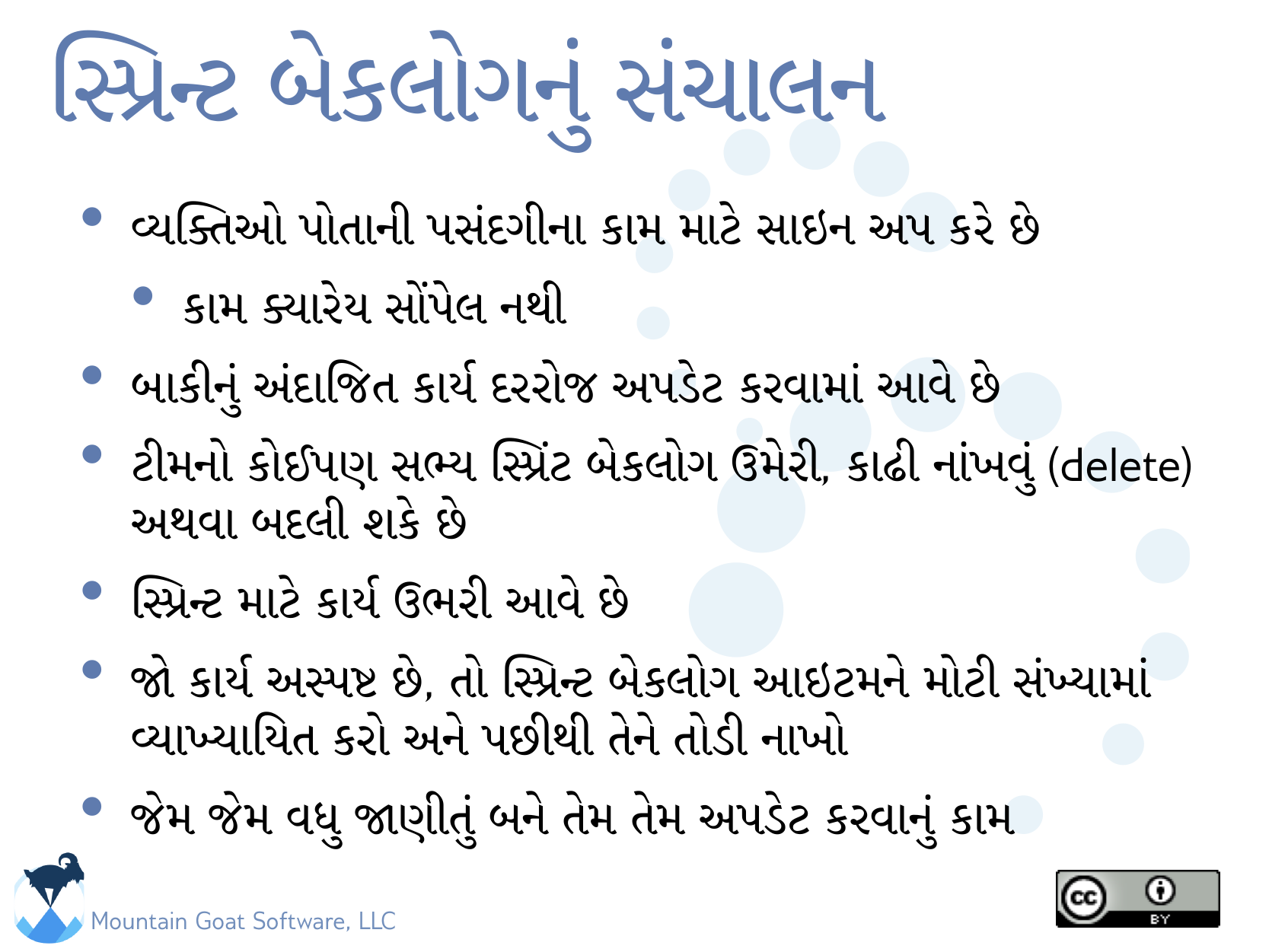

# સ્પ્રિન્ટ બેકલોગનું સંચાલન
વ્યક્તિઓ પોતાની પસંદગીના કામ માટે સાઇન અપ કરે છે
કામ ક્યારેય સોંપેલ નથી
બાકીનું અંદાજિત કાર્ય દરરોજ અપડેટ કરવામાં આવે છે
ટીમનો કોઈપણ સભ્ય સ્પ્રિંટ બેકલોગ ઉમેરી, કાઢી નાંખવું (delete) અથવા બદલી શકે છે
સ્પ્રિન્ટ માટે કાર્ય ઉભરી આવે છે
જો કાર્ય અસ્પષ્ટ છે, તો સ્પ્રિન્ટ બેકલોગ આઇટમને મોટી સંખ્યામાં વ્યાખ્યાયિત કરો અને પછીથી તેને તોડી નાખો
જેમ જેમ વધુ જાણીતું બને તેમ તેમ અપડેટ કરવાનું કામ